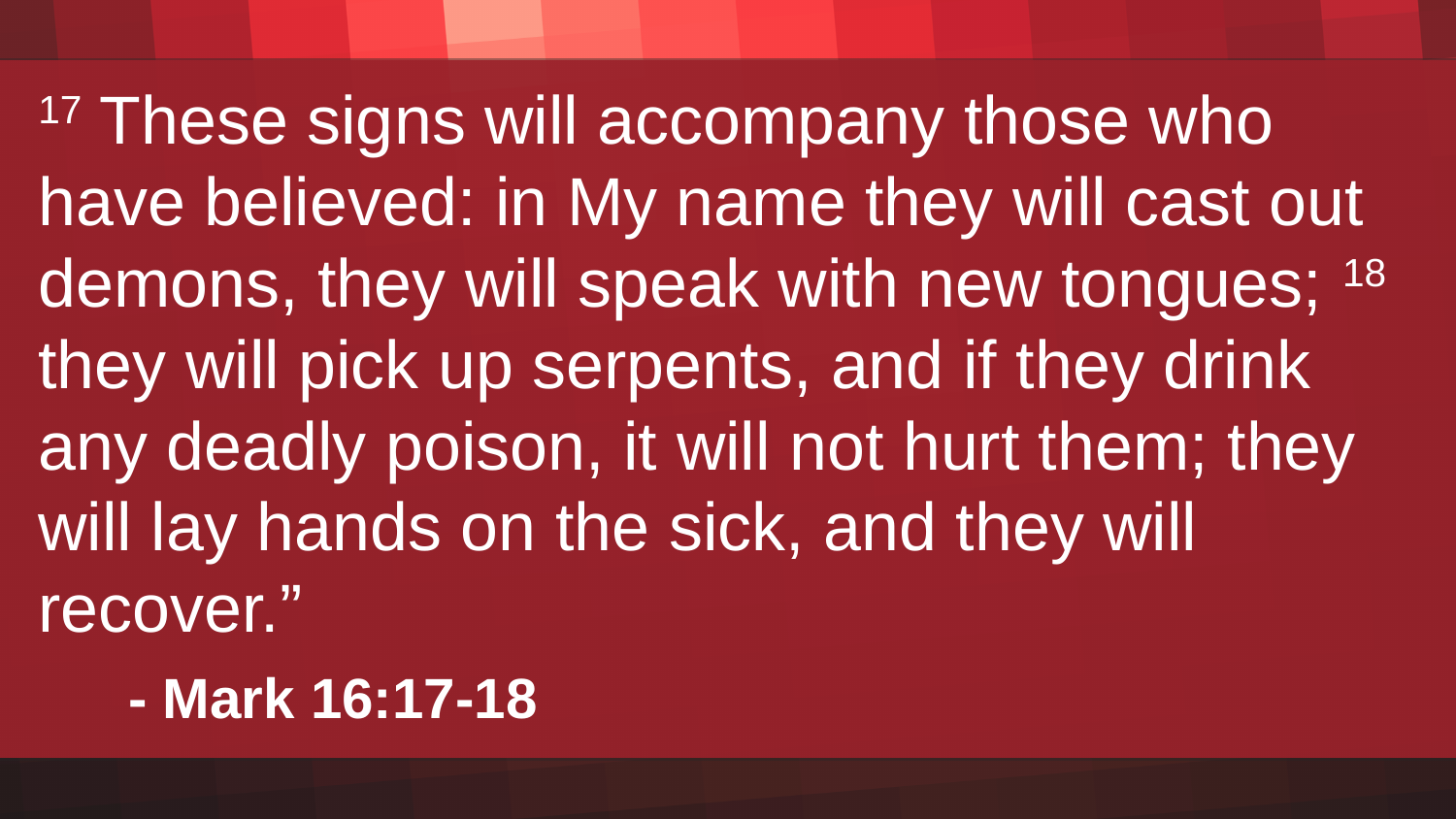

17 These signs will accompany those who have believed: in My name they will cast out demons, they will speak with new tongues; 18 they will pick up serpents, and if they drink any deadly poison, it will not hurt them; they will lay hands on the sick, and they will recover.”
- Mark 16:17-18